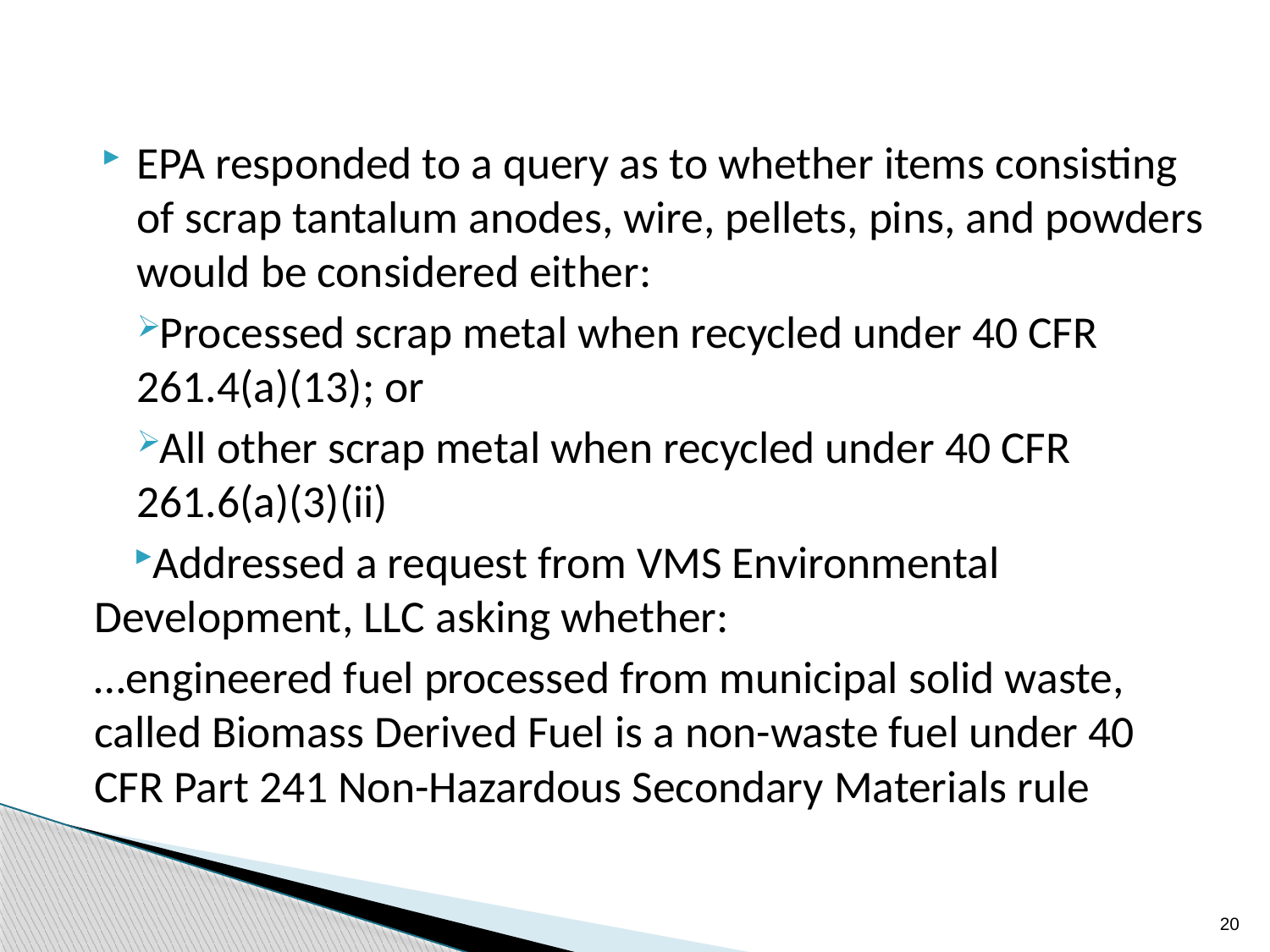

EPA responded to a query as to whether items consisting of scrap tantalum anodes, wire, pellets, pins, and powders would be considered either:
Processed scrap metal when recycled under 40 CFR 261.4(a)(13); or
All other scrap metal when recycled under 40 CFR 261.6(a)(3)(ii)
Addressed a request from VMS Environmental Development, LLC asking whether:
	…engineered fuel processed from municipal solid waste, called Biomass Derived Fuel is a non-waste fuel under 40 CFR Part 241 Non-Hazardous Secondary Materials rule
20